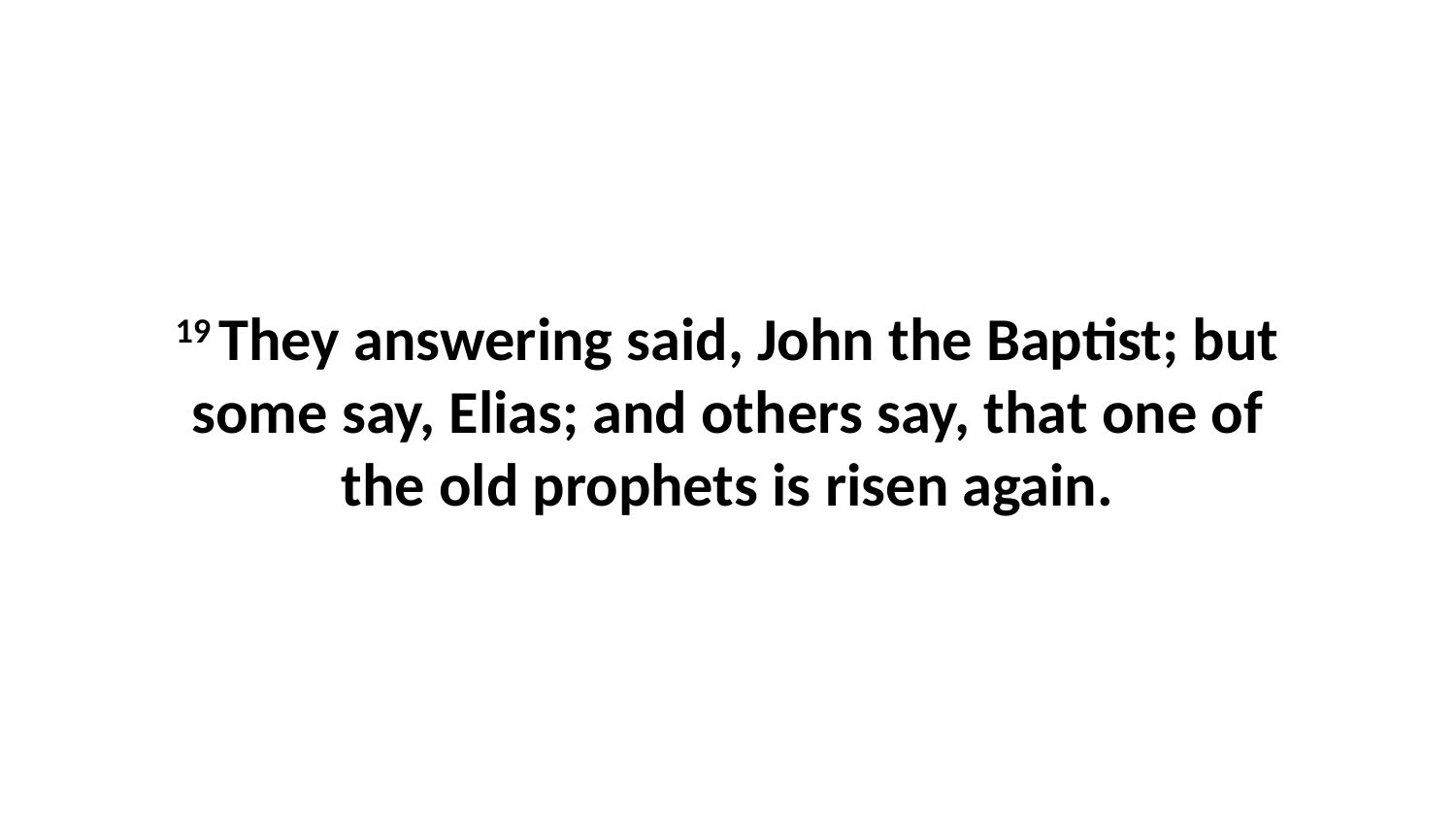

19 They answering said, John the Baptist; but some say, Elias; and others say, that one of the old prophets is risen again.